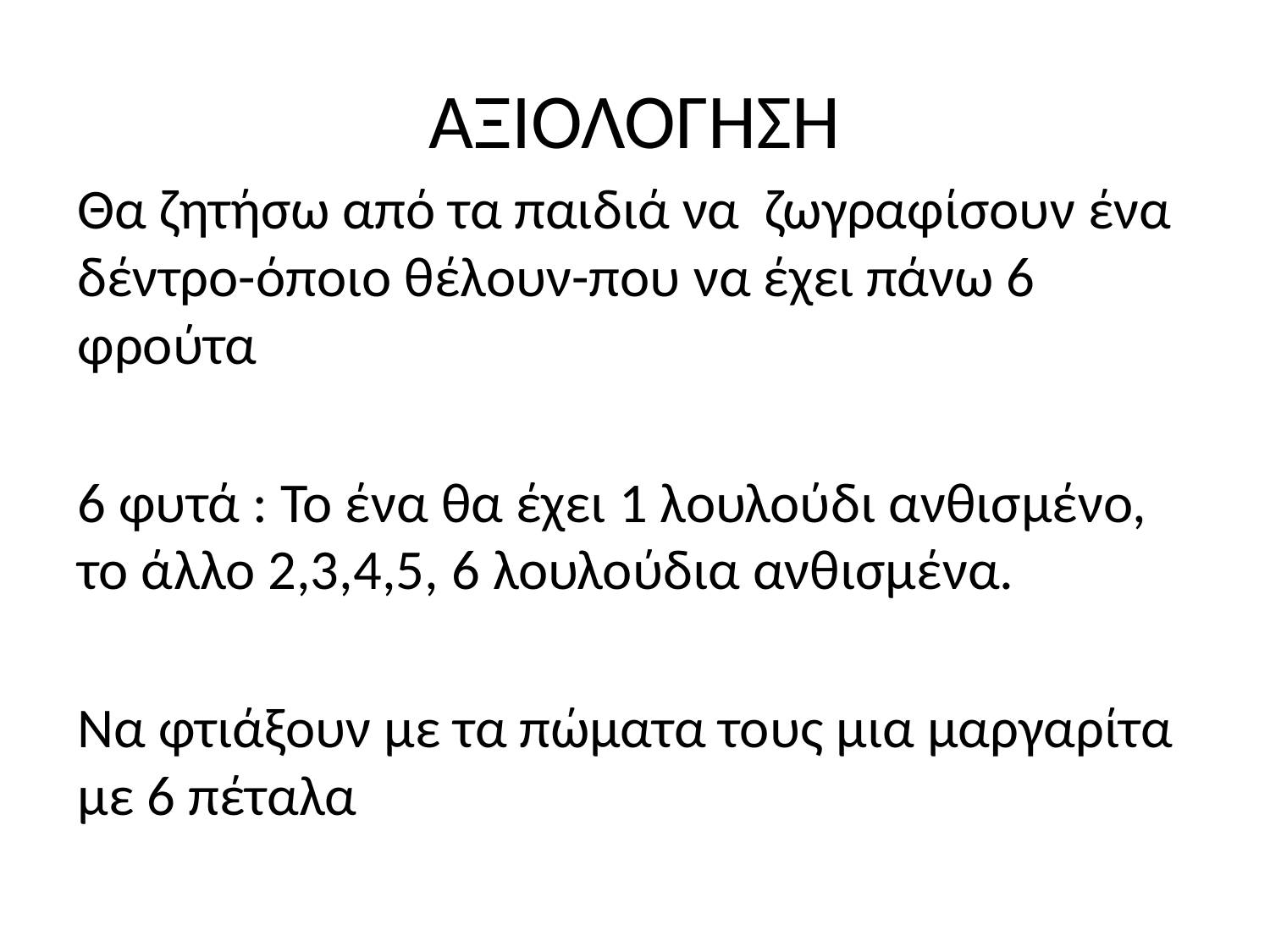

# ΑΞΙΟΛΟΓΗΣΗ
Θα ζητήσω από τα παιδιά να  ζωγραφίσουν ένα δέντρο-όποιο θέλουν-που να έχει πάνω 6 φρούτα

6 φυτά : Το ένα θα έχει 1 λουλούδι ανθισμένο, το άλλο 2,3,4,5, 6 λουλούδια ανθισμένα.

Να φτιάξουν με τα πώματα τους μια μαργαρίτα με 6 πέταλα